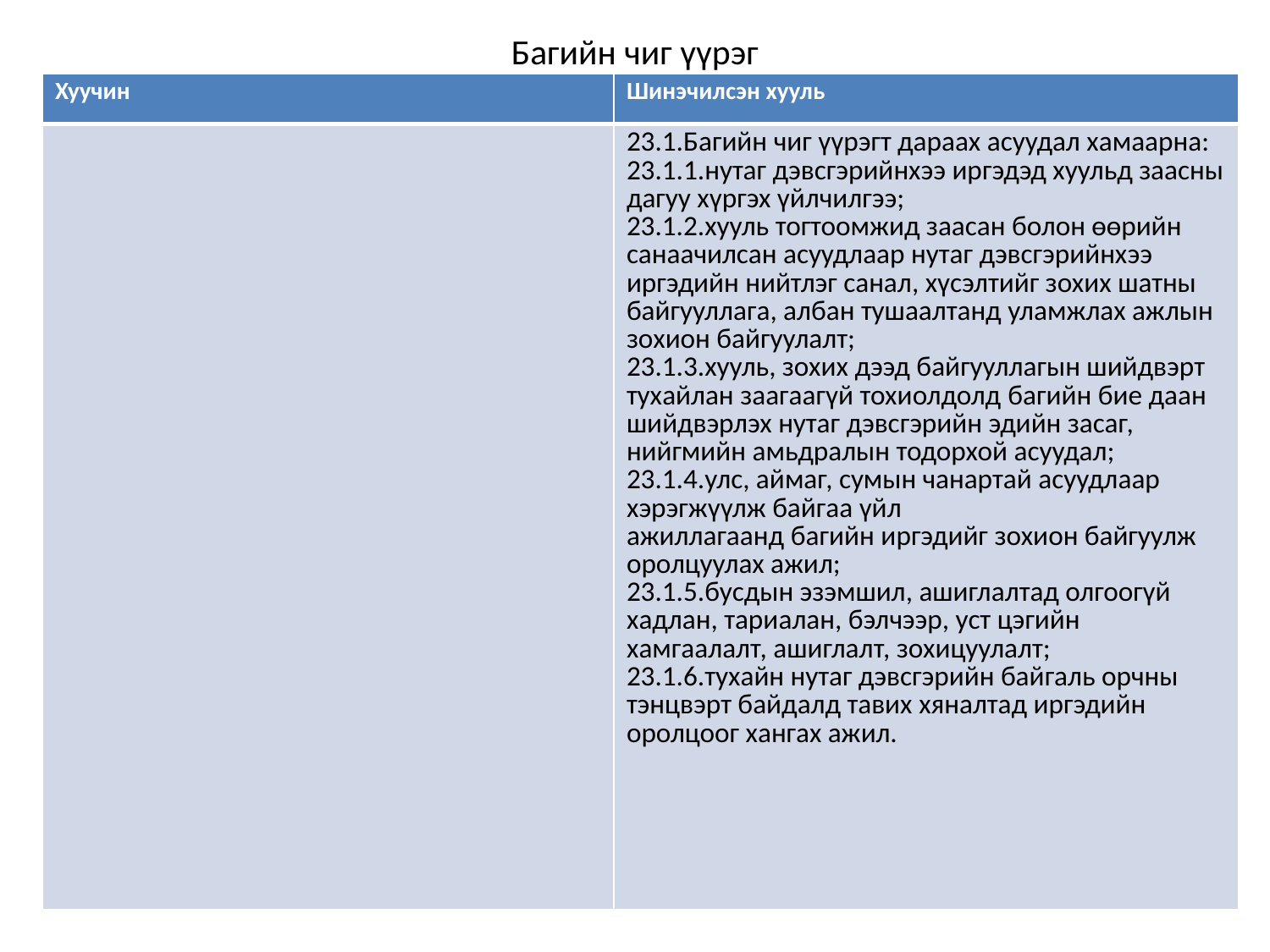

# Багийн чиг үүрэг
| Хуучин | Шинэчилсэн хууль |
| --- | --- |
|  | 23.1.Багийн чиг үүрэгт дараах асуудал хамаарна: 23.1.1.нутаг дэвсгэрийнхээ иргэдэд хуульд заасны дагуу хүргэх үйлчилгээ; 23.1.2.хууль тогтоомжид заасан болон өөрийн санаачилсан асуудлаар нутаг дэвсгэрийнхээ иргэдийн нийтлэг санал, хүсэлтийг зохих шатны байгууллага, албан тушаалтанд уламжлах ажлын зохион байгуулалт; 23.1.3.хууль, зохих дээд байгууллагын шийдвэрт тухайлан заагаагүй тохиолдолд багийн бие даан шийдвэрлэх нутаг дэвсгэрийн эдийн засаг, нийгмийн амьдралын тодорхой асуудал; 23.1.4.улс, аймаг, сумын чанартай асуудлаар хэрэгжүүлж байгаа үйл ажиллагаанд багийн иргэдийг зохион байгуулж оролцуулах ажил; 23.1.5.бусдын эзэмшил, ашиглалтад олгоогүй хадлан, тариалан, бэлчээр, уст цэгийн хамгаалалт, ашиглалт, зохицуулалт; 23.1.6.тухайн нутаг дэвсгэрийн байгаль орчны тэнцвэрт байдалд тавих хяналтад иргэдийн оролцоог хангах ажил. |